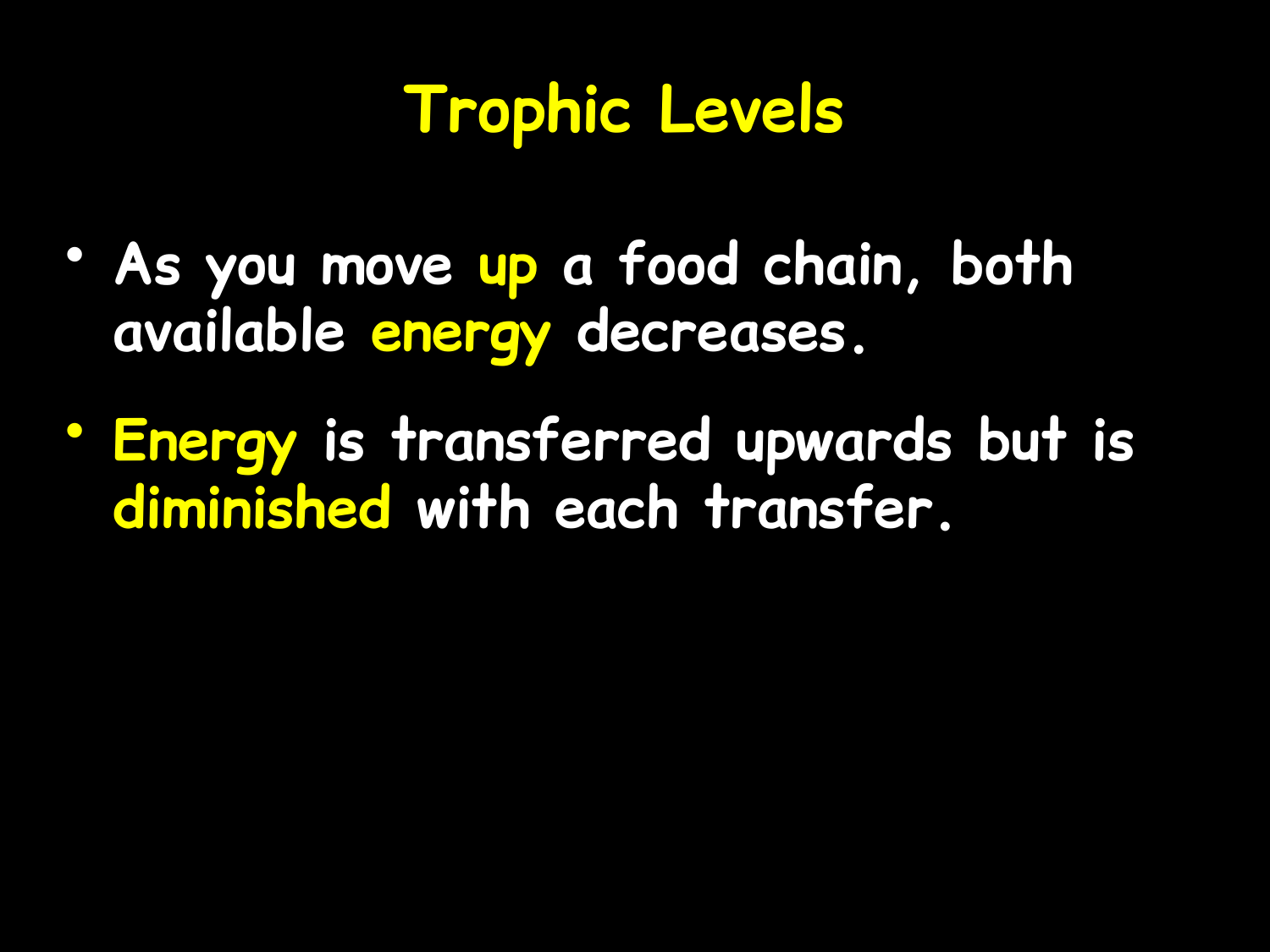

# Trophic Levels

As you move up a food chain, both available energy decreases.

Energy is transferred upwards but is diminished with each transfer.